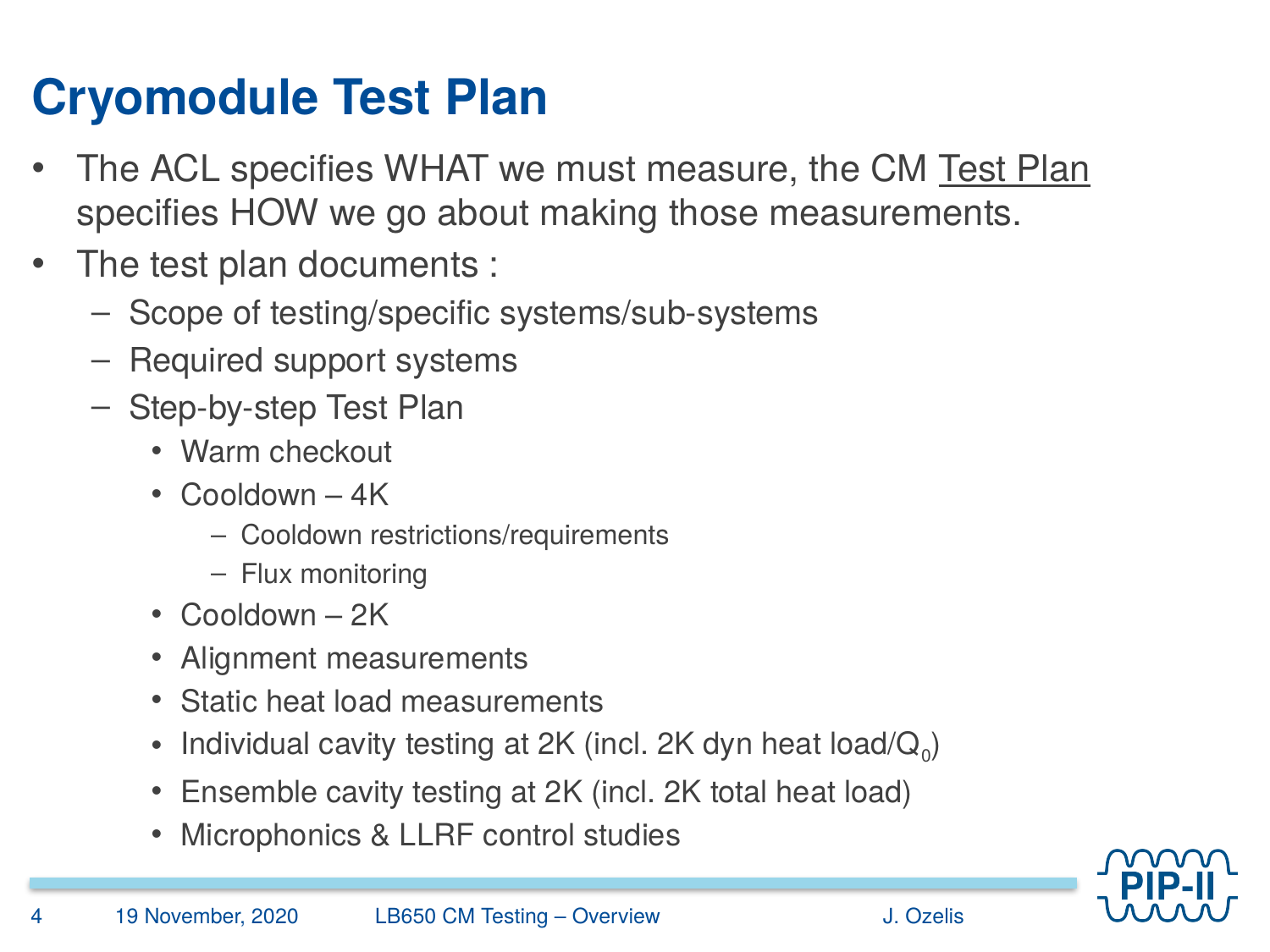

# Cryomodule Test Plan
The ACL specifies WHAT we must measure, the CM Test Plan specifies HOW we go about making those measurements.
The test plan documents :
Scope of testing/specific systems/sub-systems
Required support systems
Step-by-step Test Plan
Warm checkout
Cooldown – 4K
Cooldown restrictions/requirements
Flux monitoring
Cooldown – 2K
Alignment measurements
Static heat load measurements
Individual cavity testing at 2K (incl. 2K dyn heat load/Q0)
Ensemble cavity testing at 2K (incl. 2K total heat load)
Microphonics & LLRF control studies

4
19 November, 2020
LB650 CM Testing – Overview		J. Ozelis